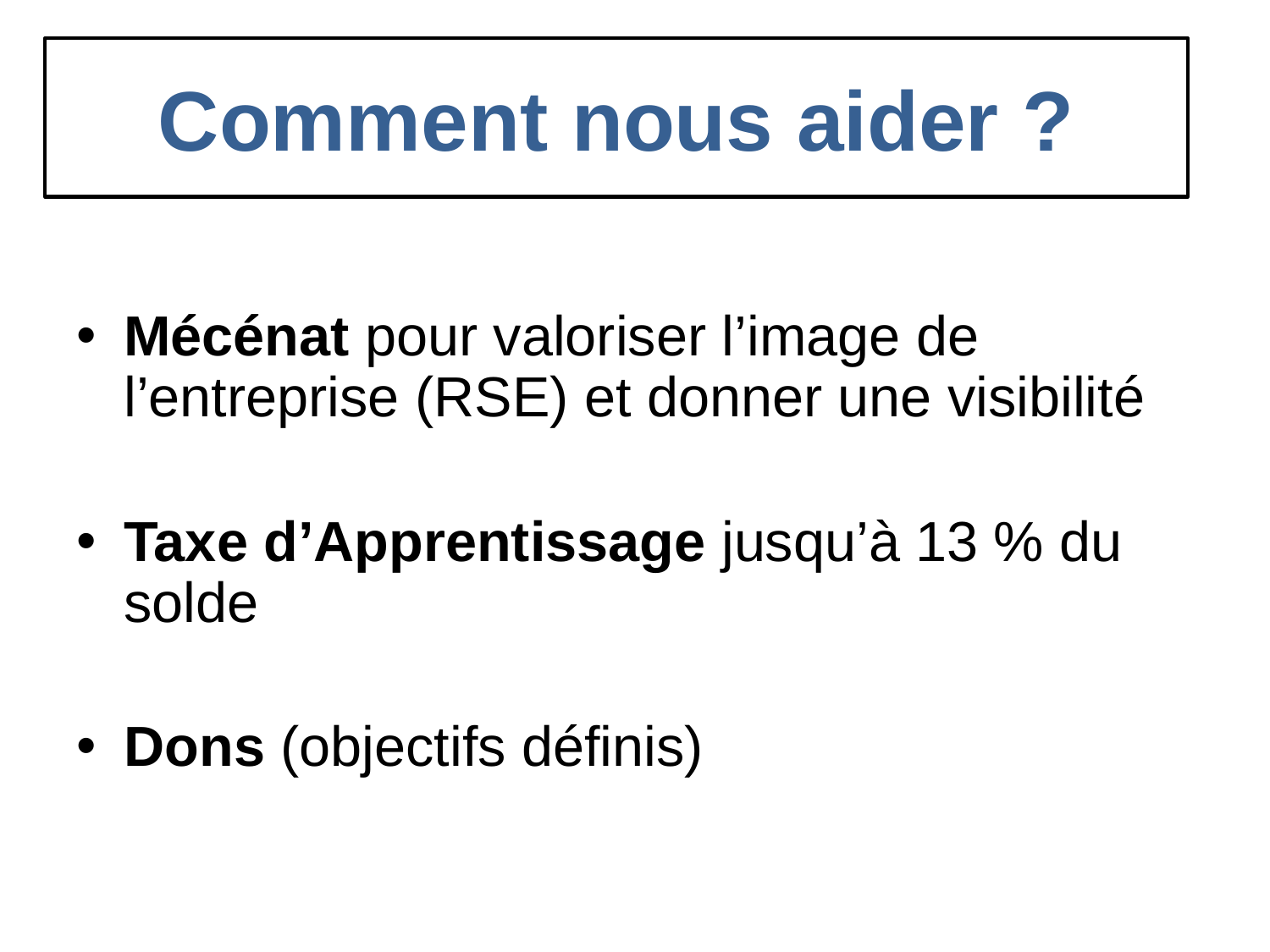

Comment nous aider ?
#

Mécénat pour valoriser l’image de l’entreprise (RSE) et donner une visibilité

Taxe d’Apprentissage jusqu’à 13 % du solde

Dons (objectifs définis)